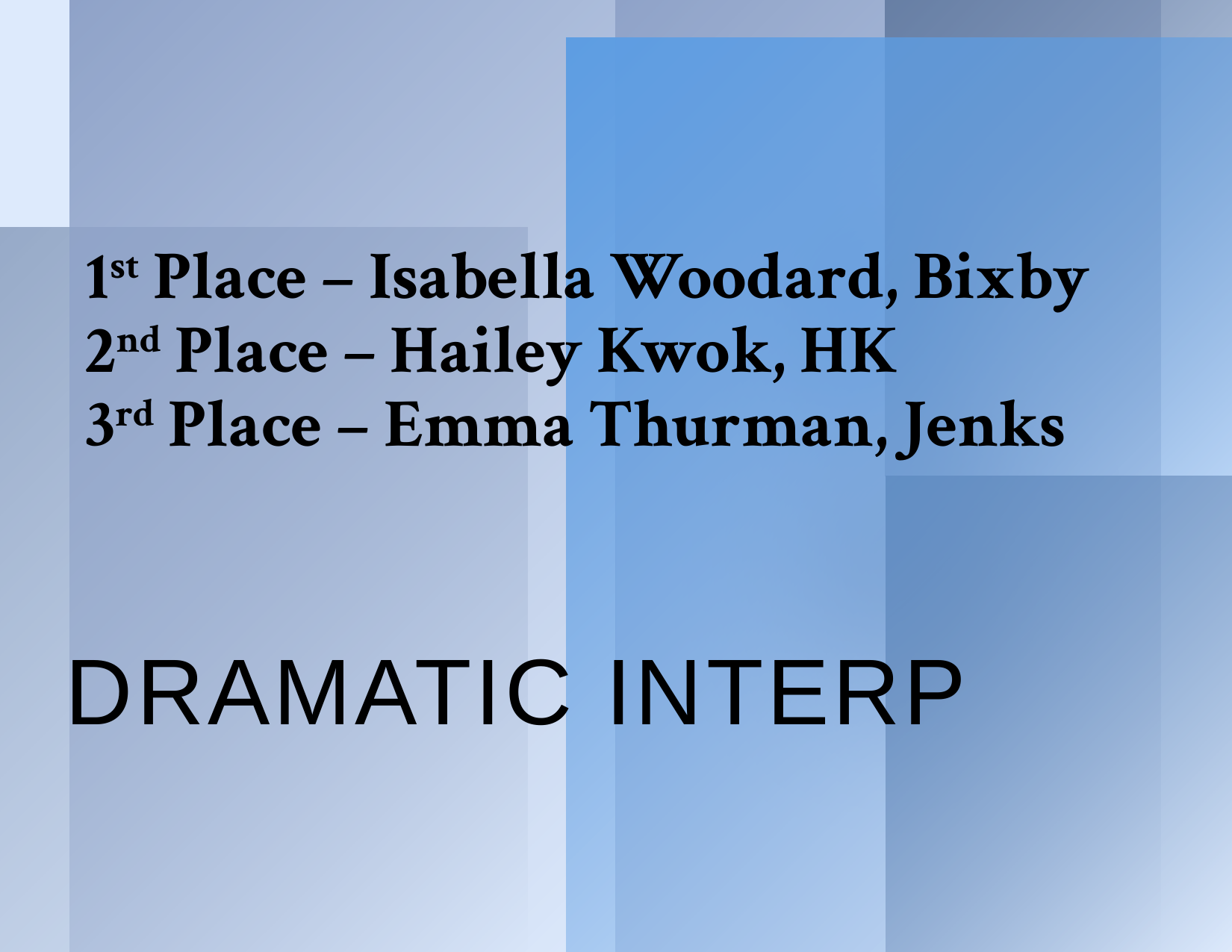

# 1st Place – Isabella Woodard, Bixby 2nd Place – Hailey Kwok, HK 3rd Place – Emma Thurman, Jenks
Dramatic Interp